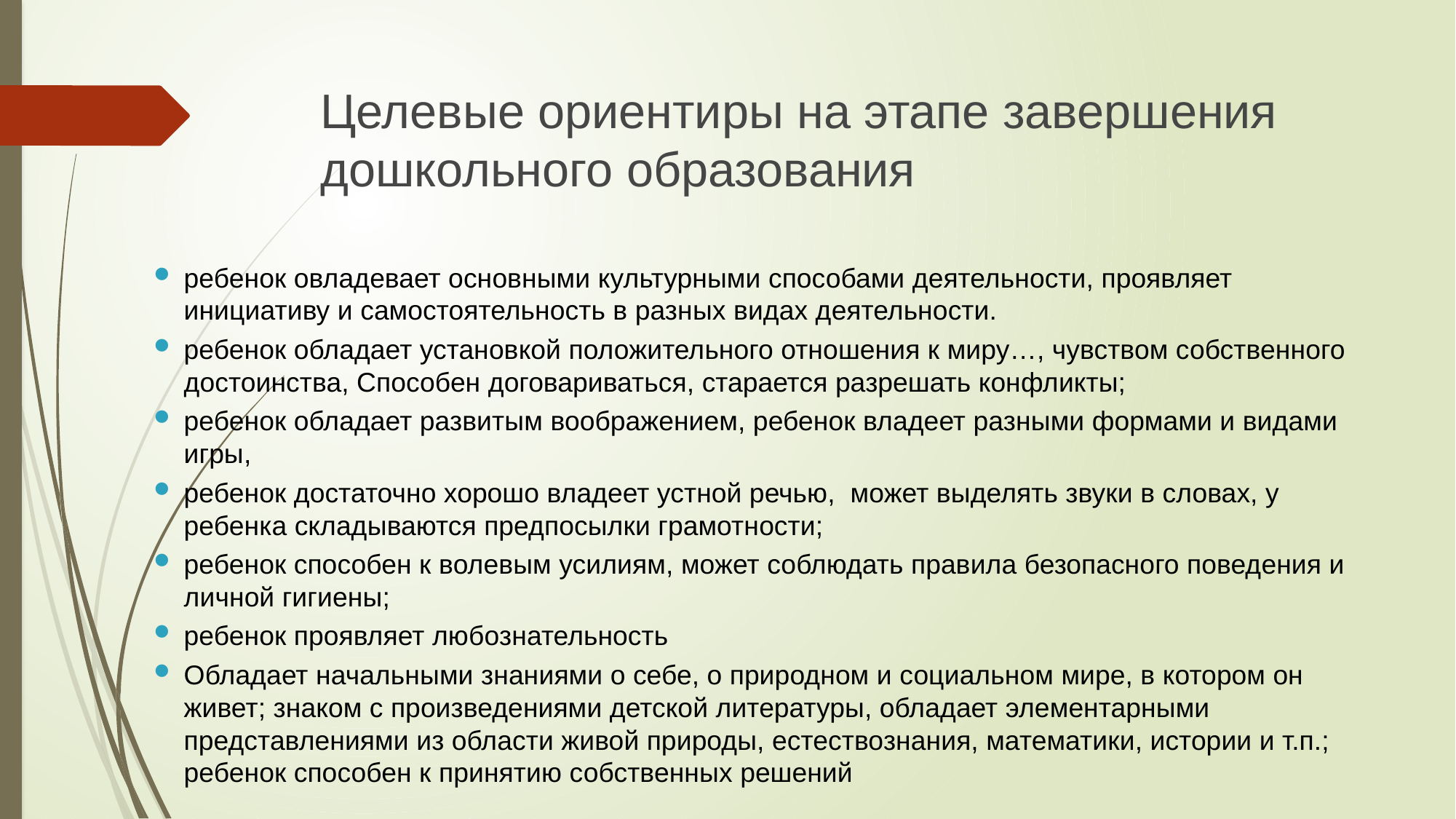

# Целевые ориентиры на этапе завершения дошкольного образования
ребенок овладевает основными культурными способами деятельности, проявляет инициативу и самостоятельность в разных видах деятельности.
ребенок обладает установкой положительного отношения к миру…, чувством собственного достоинства, Способен договариваться, старается разрешать конфликты;
ребенок обладает развитым воображением, ребенок владеет разными формами и видами игры,
ребенок достаточно хорошо владеет устной речью,  может выделять звуки в словах, у ребенка складываются предпосылки грамотности;
ребенок способен к волевым усилиям, может соблюдать правила безопасного поведения и личной гигиены;
ребенок проявляет любознательность
Обладает начальными знаниями о себе, о природном и социальном мире, в котором он живет; знаком с произведениями детской литературы, обладает элементарными представлениями из области живой природы, естествознания, математики, истории и т.п.; ребенок способен к принятию собственных решений